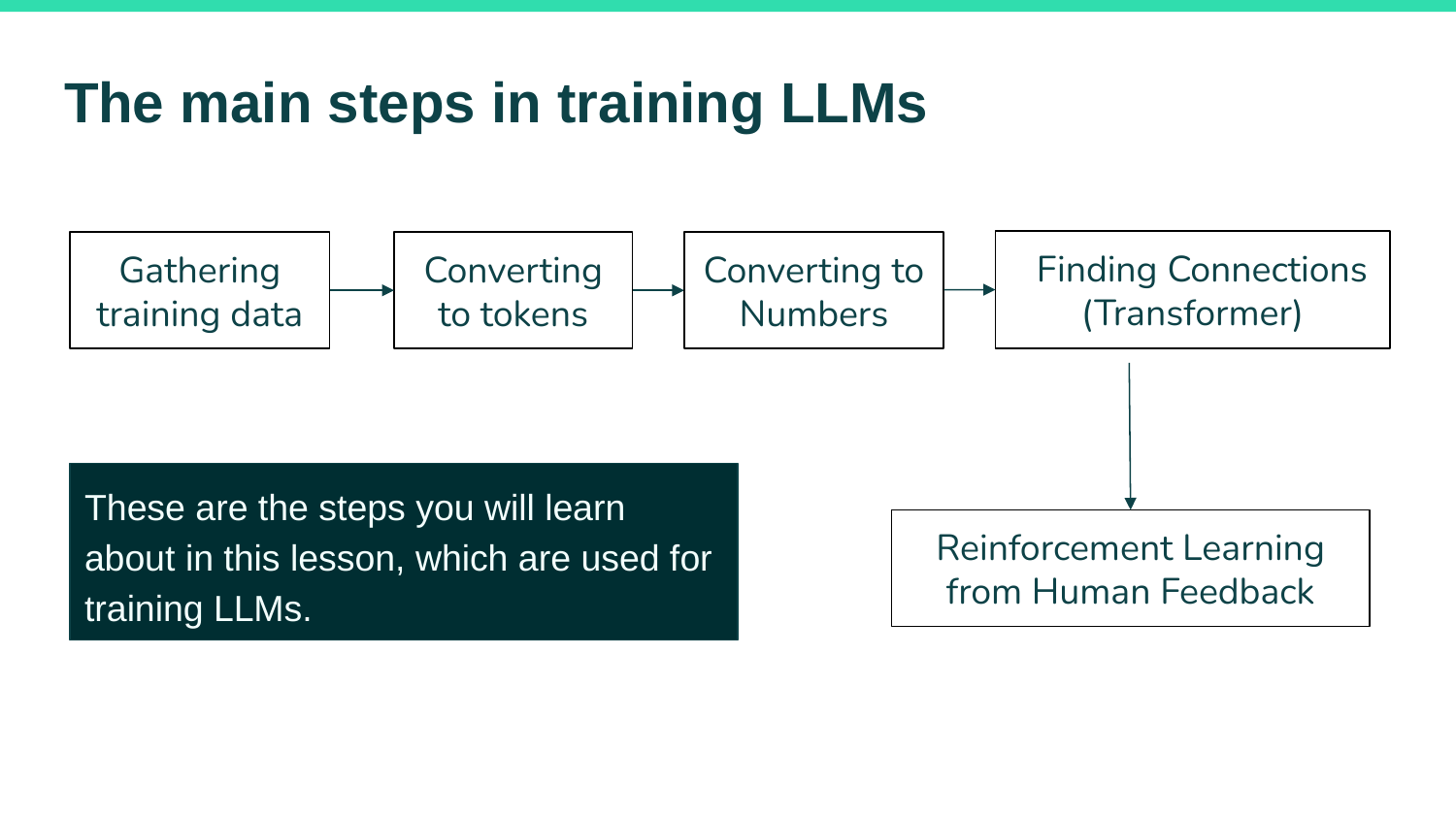

# The main steps in training LLMs
  Finding Connections
(Transformer)
Gathering training data
Converting to tokens
Converting to Numbers
These are the steps you will learn about in this lesson, which are used for training LLMs.
Reinforcement Learning from Human Feedback